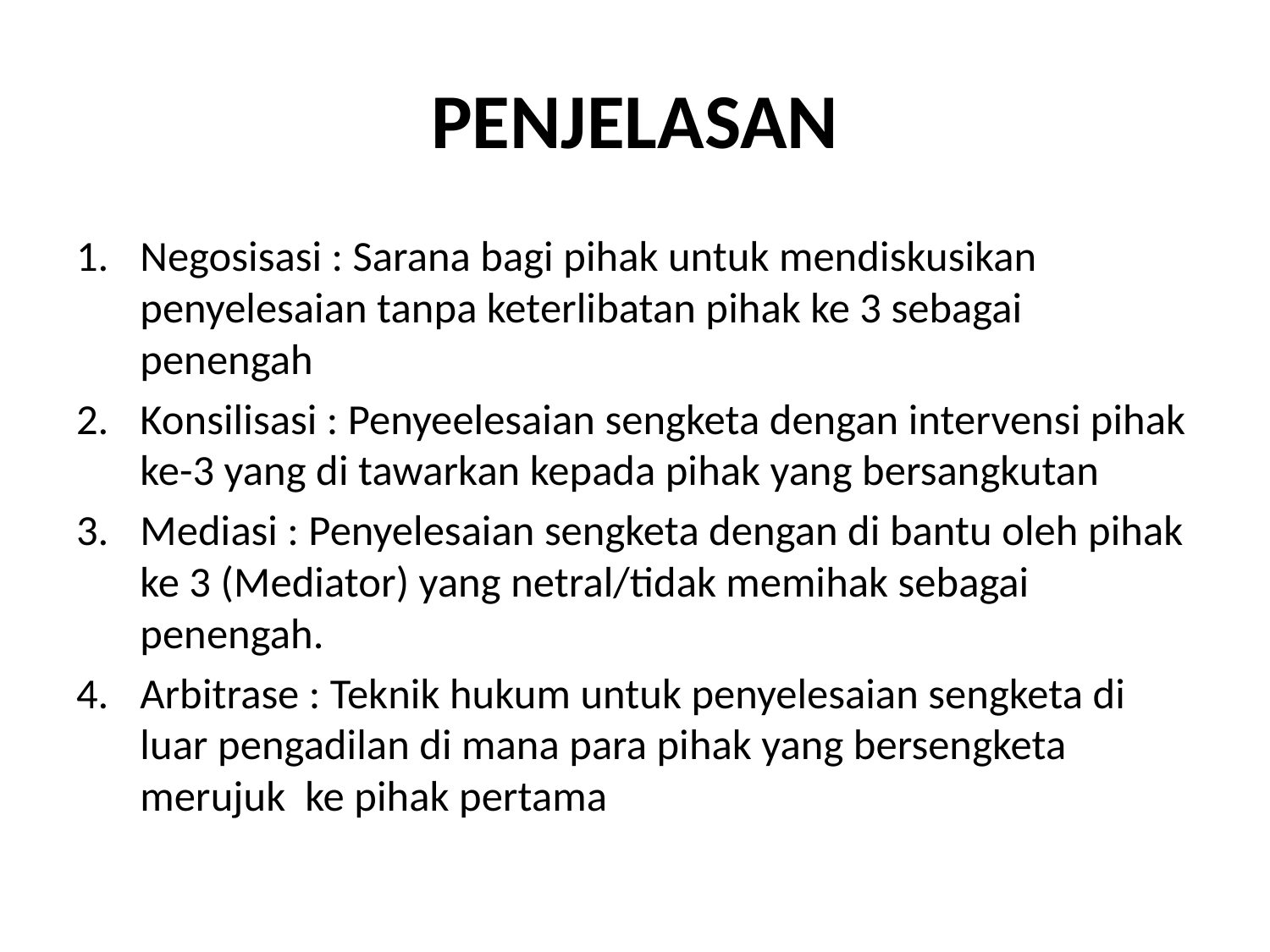

# PENJELASAN
Negosisasi : Sarana bagi pihak untuk mendiskusikan penyelesaian tanpa keterlibatan pihak ke 3 sebagai penengah
Konsilisasi : Penyeelesaian sengketa dengan intervensi pihak ke-3 yang di tawarkan kepada pihak yang bersangkutan
Mediasi : Penyelesaian sengketa dengan di bantu oleh pihak ke 3 (Mediator) yang netral/tidak memihak sebagai penengah.
Arbitrase : Teknik hukum untuk penyelesaian sengketa di luar pengadilan di mana para pihak yang bersengketa merujuk  ke pihak pertama